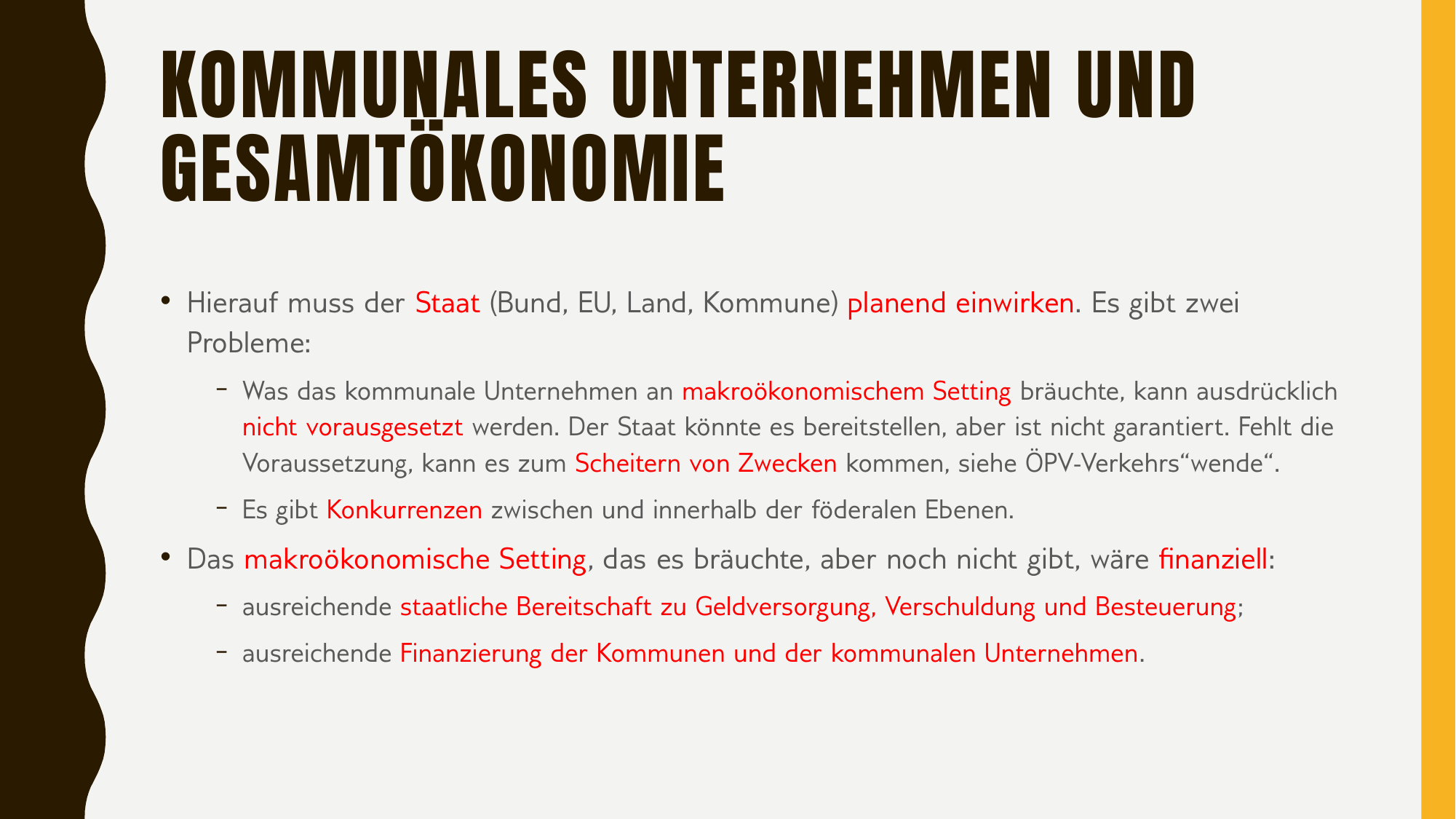

# Kommunales Unternehmen und Gesamtökonomie
Hierauf muss der Staat (Bund, EU, Land, Kommune) planend einwirken. Es gibt zwei Probleme:
Was das kommunale Unternehmen an makroökonomischem Setting bräuchte, kann ausdrücklich nicht vorausgesetzt werden. Der Staat könnte es bereitstellen, aber ist nicht garantiert. Fehlt die Voraussetzung, kann es zum Scheitern von Zwecken kommen, siehe ÖPV-Verkehrs“wende“.
Es gibt Konkurrenzen zwischen und innerhalb der föderalen Ebenen.
Das makroökonomische Setting, das es bräuchte, aber noch nicht gibt, wäre finanziell:
ausreichende staatliche Bereitschaft zu Geldversorgung, Verschuldung und Besteuerung;
ausreichende Finanzierung der Kommunen und der kommunalen Unternehmen.